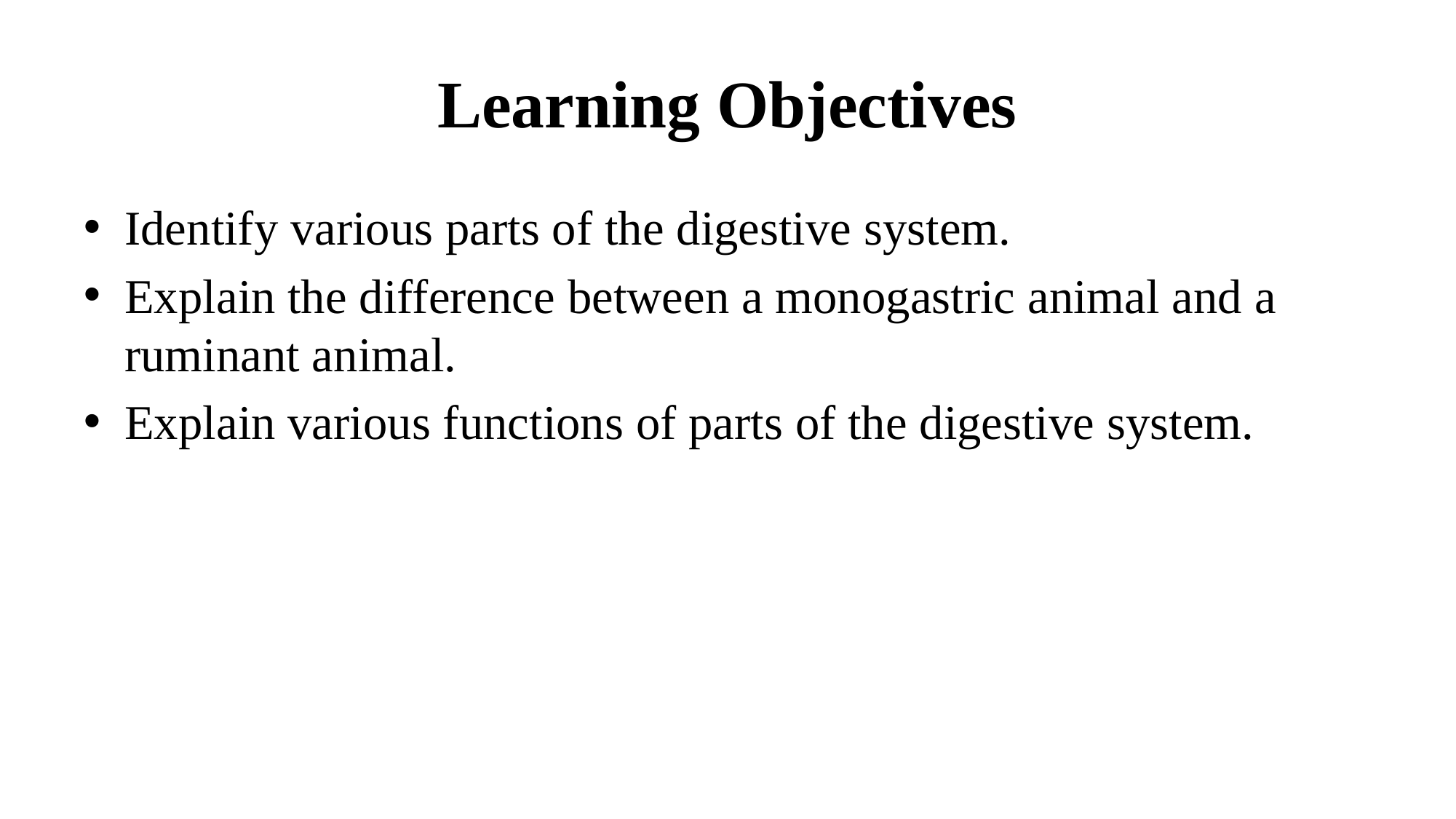

# Learning Objectives
Identify various parts of the digestive system.
Explain the difference between a monogastric animal and a ruminant animal.
Explain various functions of parts of the digestive system.